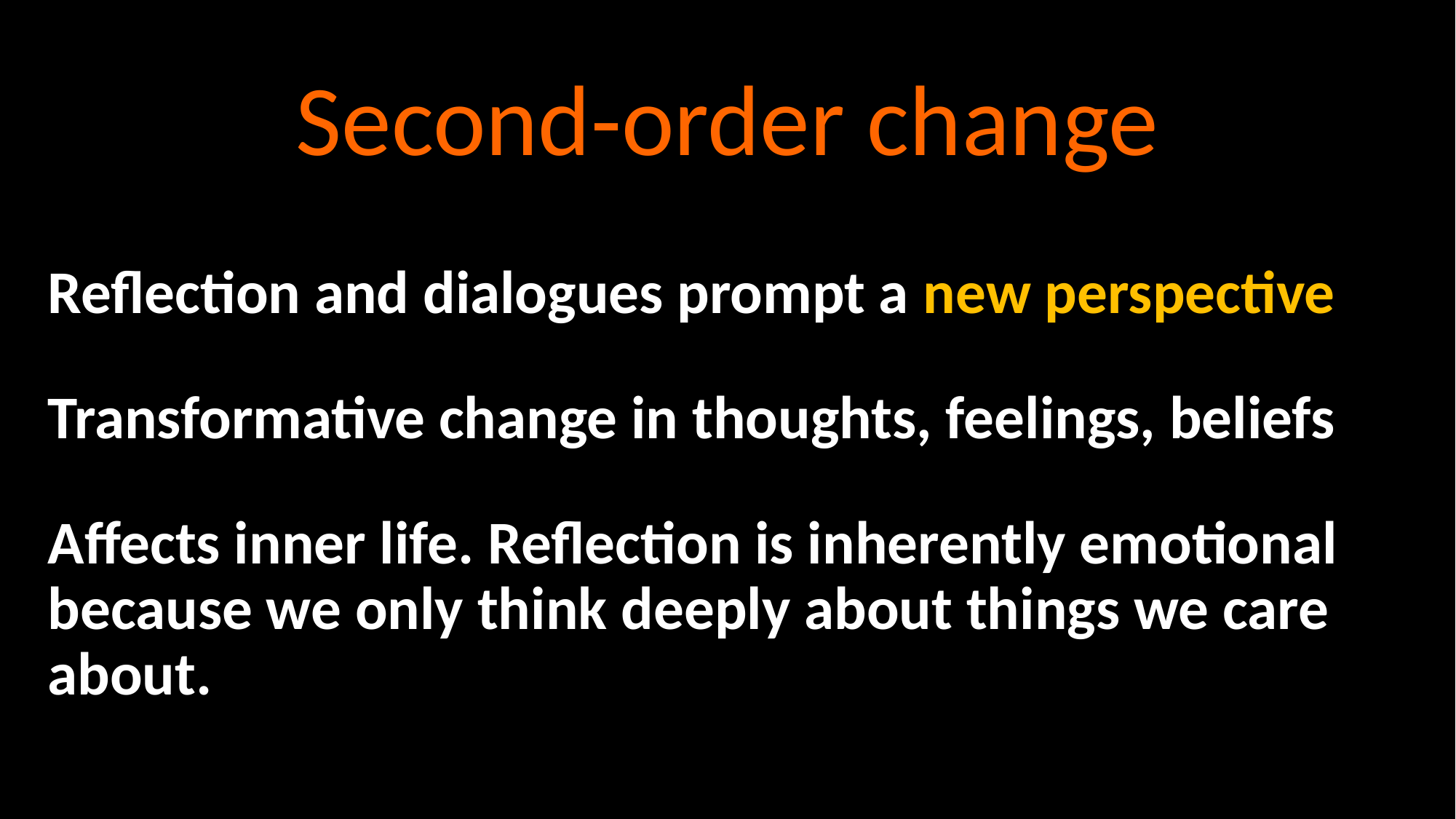

# Second-order change
Reflection and dialogues prompt a new perspective

Transformative change in thoughts, feelings, beliefs

Affects inner life. Reflection is inherently emotional because we only think deeply about things we care about.